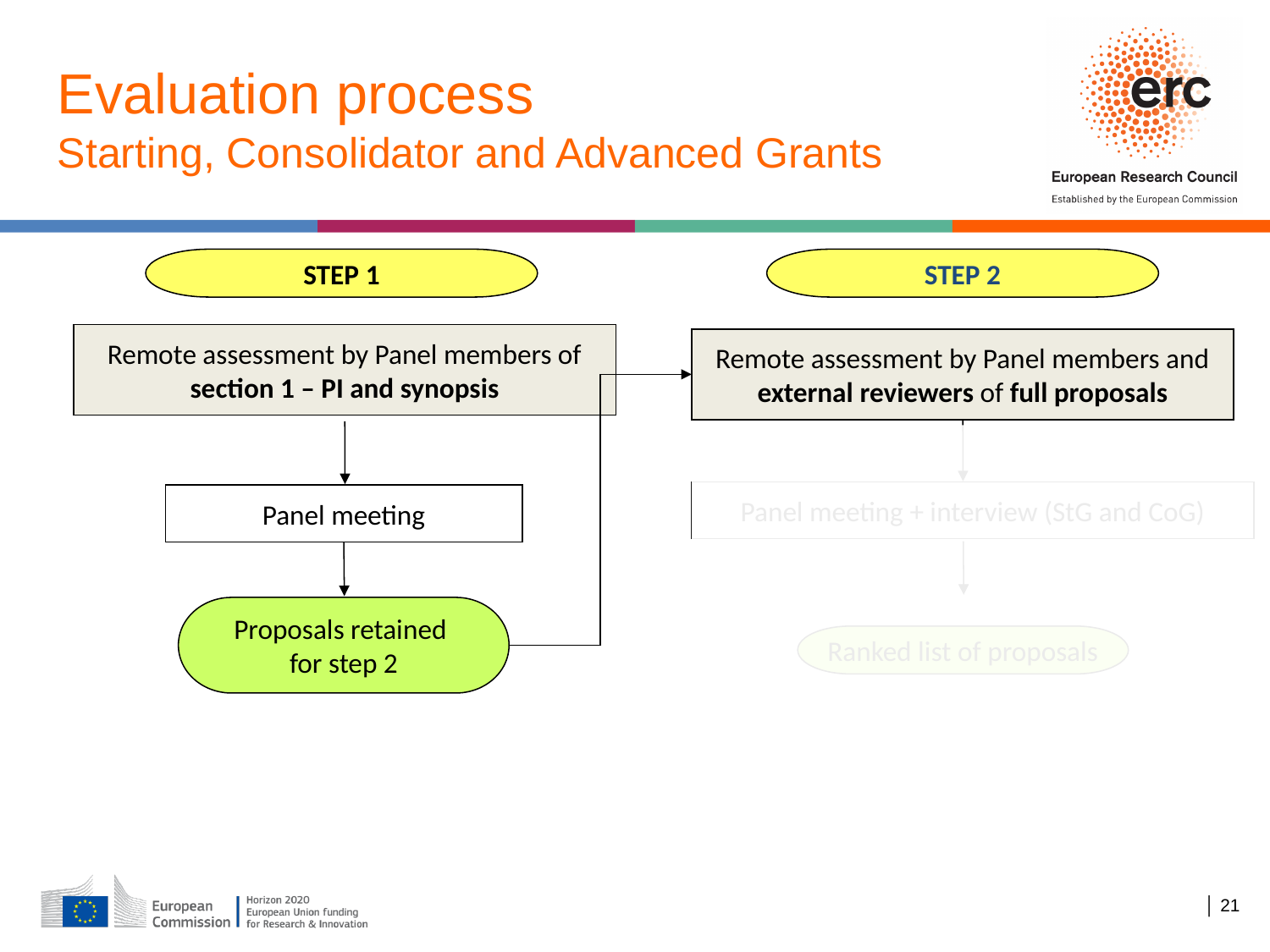

Evaluation process
Starting, Consolidator and Advanced Grants
STEP 1
STEP 2
Remote assessment by Panel members of section 1 – PI and synopsis
Remote assessment by Panel members and external reviewers of full proposals

Panel meeting + interview (StG and CoG)
Panel meeting
Proposals retained
for step 2
Ranked list of proposals